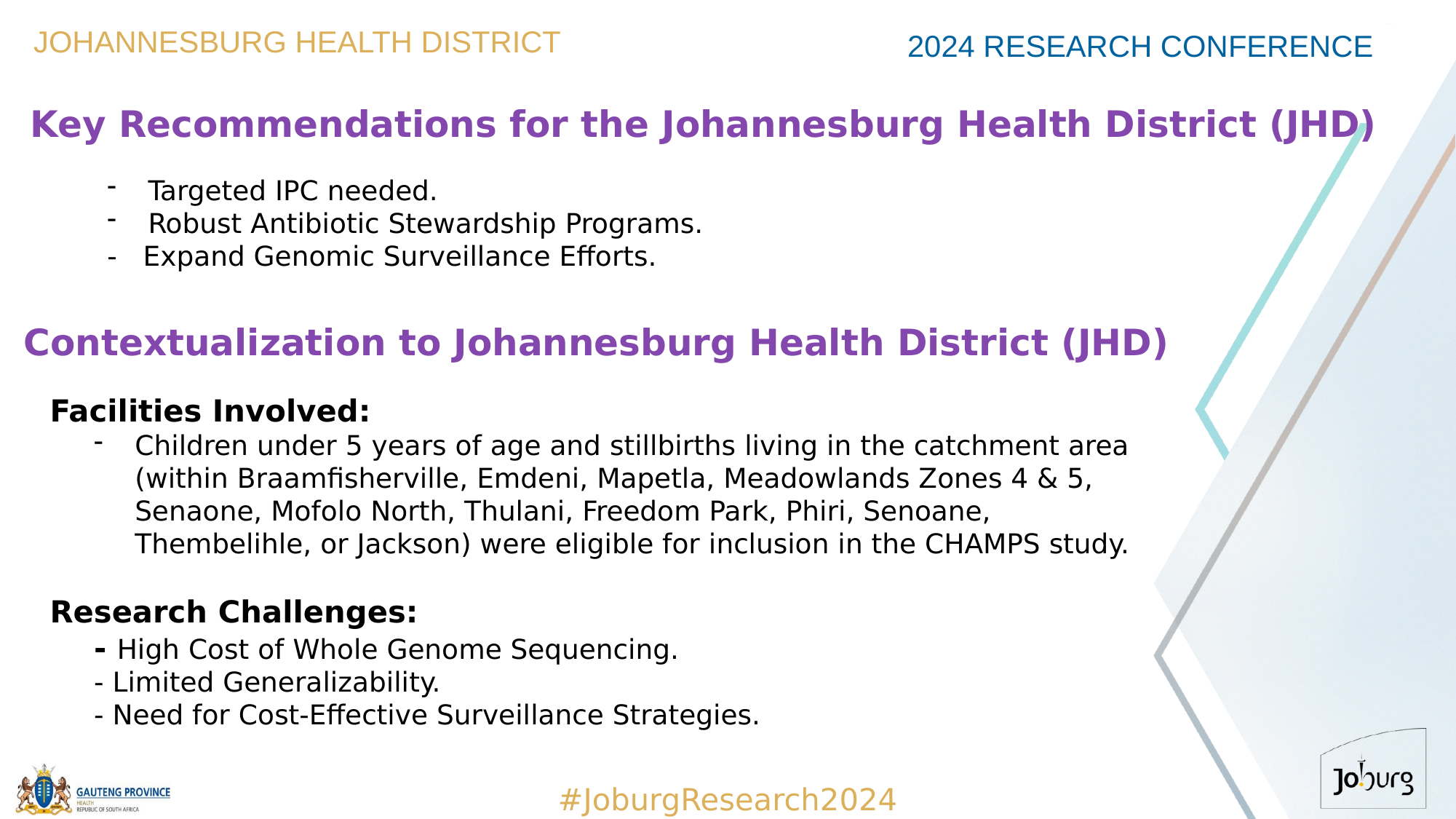

JOHANNESBURG HEALTH DISTRICT
2024 RESEARCH CONFERENCE

Key Recommendations for the Johannesburg Health District (JHD)

Targeted IPC needed.
Robust Antibiotic Stewardship Programs.
-   Expand Genomic Surveillance Efforts.
Contextualization to Johannesburg Health District (JHD)
 Facilities Involved:
Children under 5 years of age and stillbirths living in the catchment area (within Braamfisherville, Emdeni, Mapetla, Meadowlands Zones 4 & 5, Senaone, Mofolo North, Thulani, Freedom Park, Phiri, Senoane, Thembelihle, or Jackson) were eligible for inclusion in the CHAMPS study.

 Research Challenges:
- High Cost of Whole Genome Sequencing.
- Limited Generalizability.
- Need for Cost-Effective Surveillance Strategies.

#JoburgResearch2024